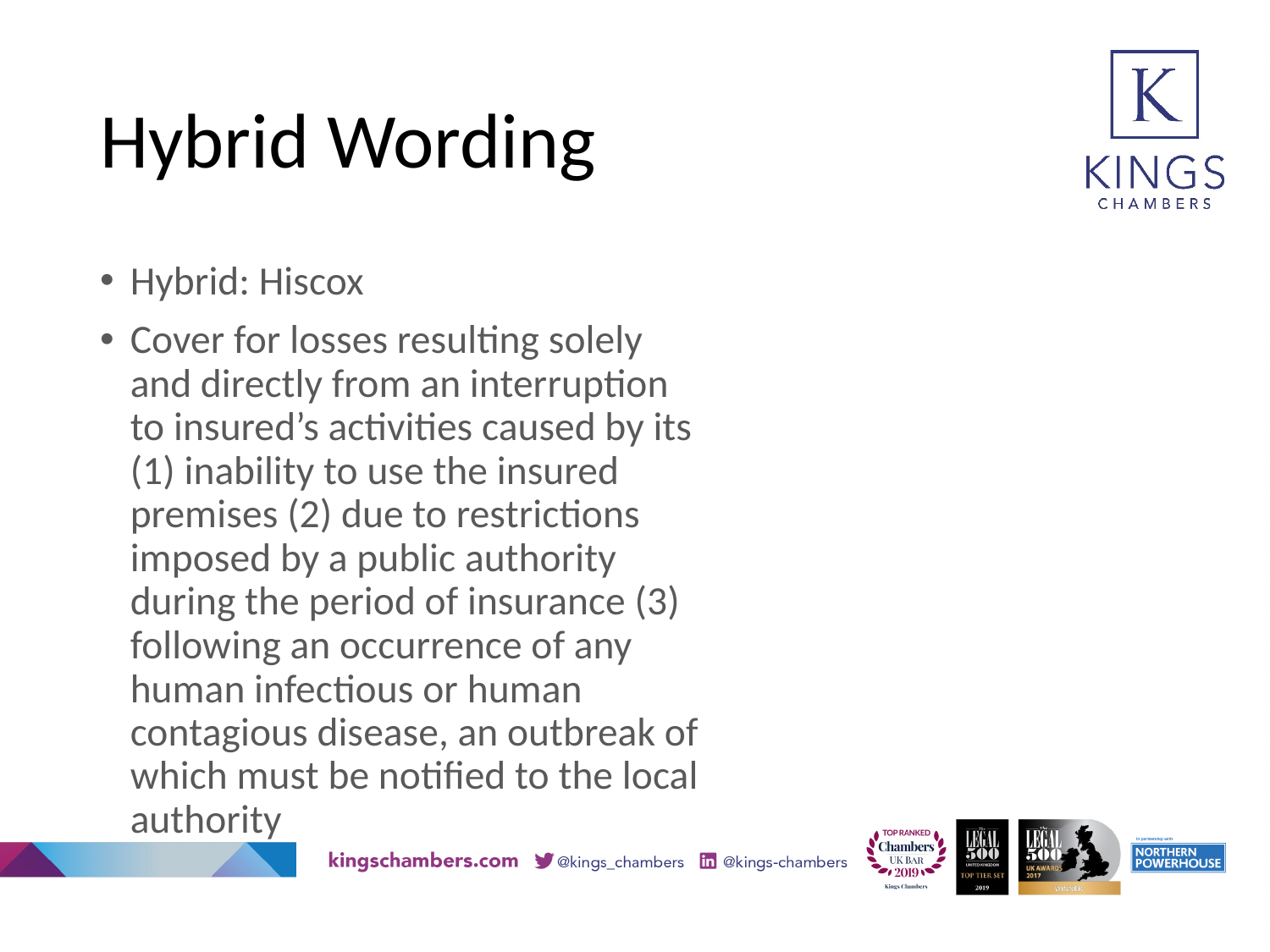

# Hybrid Wording
Hybrid: Hiscox
Cover for losses resulting solely and directly from an interruption to insured’s activities caused by its (1) inability to use the insured premises (2) due to restrictions imposed by a public authority during the period of insurance (3) following an occurrence of any human infectious or human contagious disease, an outbreak of which must be notified to the local authority